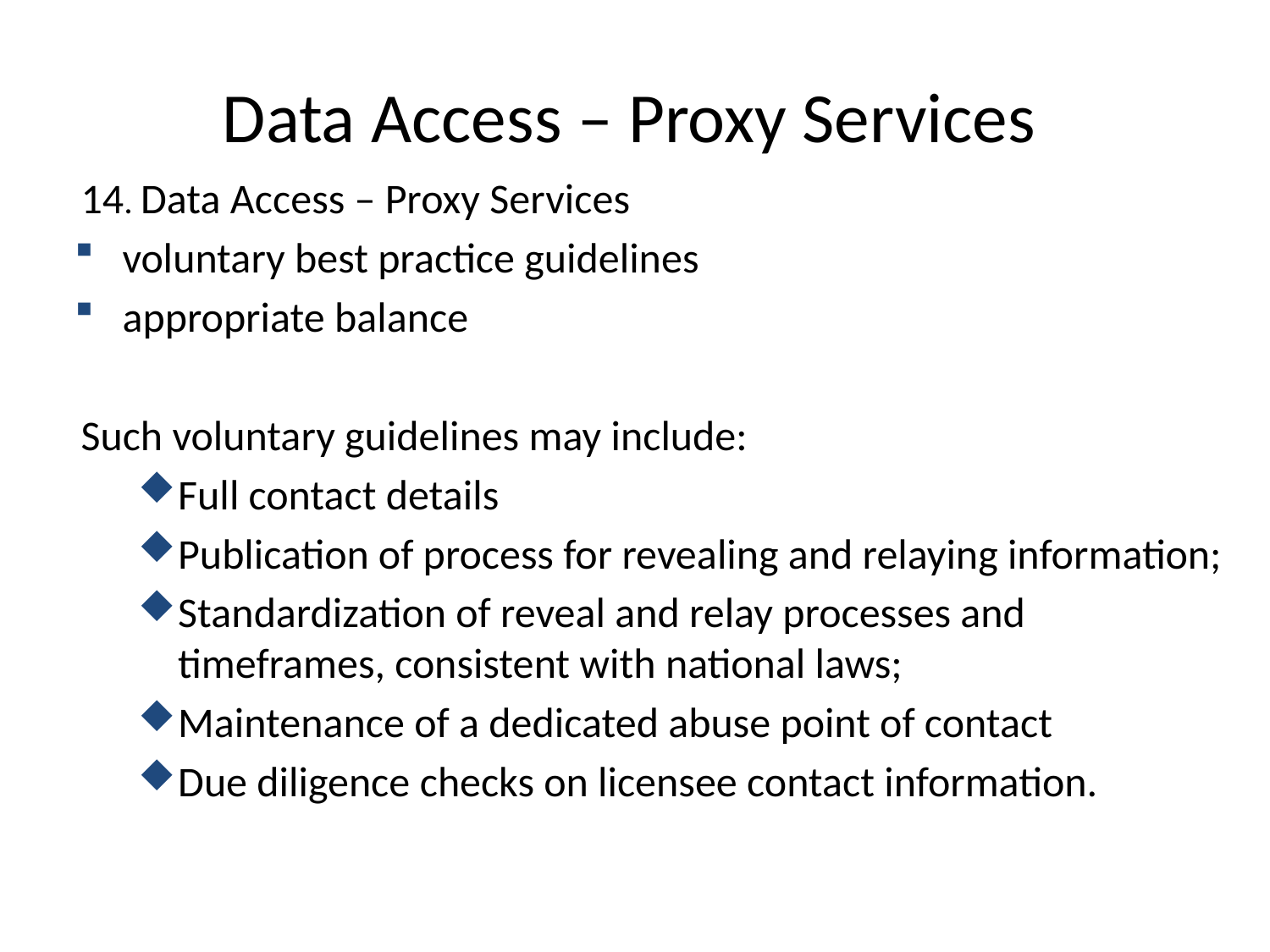

# Data Access – Proxy Services
14. Data Access – Proxy Services
voluntary best practice guidelines
appropriate balance

Such voluntary guidelines may include:
Full contact details
Publication of process for revealing and relaying information;
Standardization of reveal and relay processes and timeframes, consistent with national laws;
Maintenance of a dedicated abuse point of contact
Due diligence checks on licensee contact information.